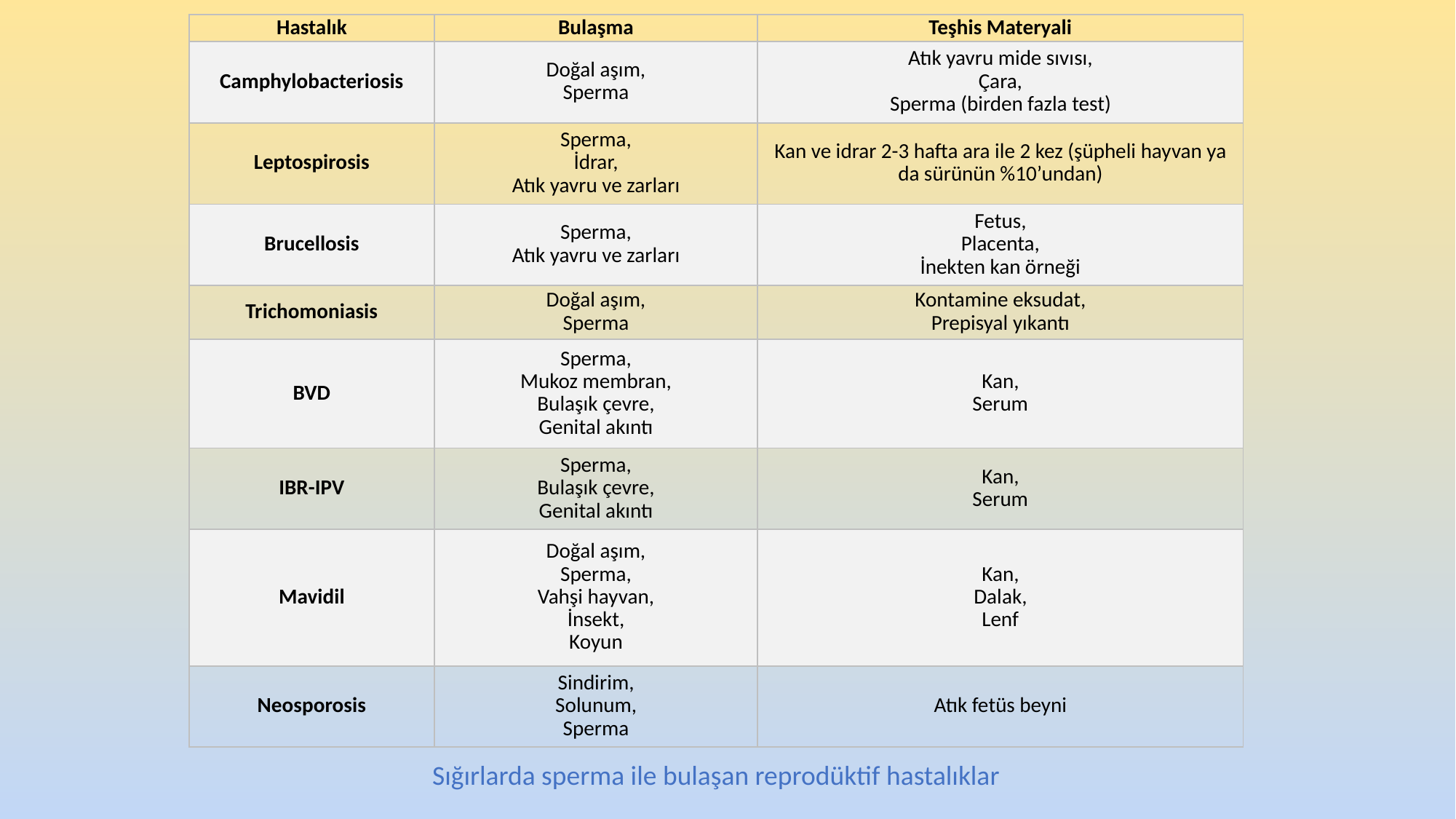

| Hastalık | Bulaşma | Teşhis Materyali |
| --- | --- | --- |
| Camphylobacteriosis | Doğal aşım, Sperma | Atık yavru mide sıvısı, Çara, Sperma (birden fazla test) |
| Leptospirosis | Sperma, İdrar, Atık yavru ve zarları | Kan ve idrar 2-3 hafta ara ile 2 kez (şüpheli hayvan ya da sürünün %10’undan) |
| Brucellosis | Sperma, Atık yavru ve zarları | Fetus, Placenta, İnekten kan örneği |
| Trichomoniasis | Doğal aşım, Sperma | Kontamine eksudat, Prepisyal yıkantı |
| BVD | Sperma, Mukoz membran, Bulaşık çevre, Genital akıntı | Kan, Serum |
| IBR-IPV | Sperma, Bulaşık çevre, Genital akıntı | Kan, Serum |
| Mavidil | Doğal aşım, Sperma, Vahşi hayvan, İnsekt, Koyun | Kan, Dalak, Lenf |
| Neosporosis | Sindirim, Solunum, Sperma | Atık fetüs beyni |
# Sığırlarda sperma ile bulaşan reprodüktif hastalıklar